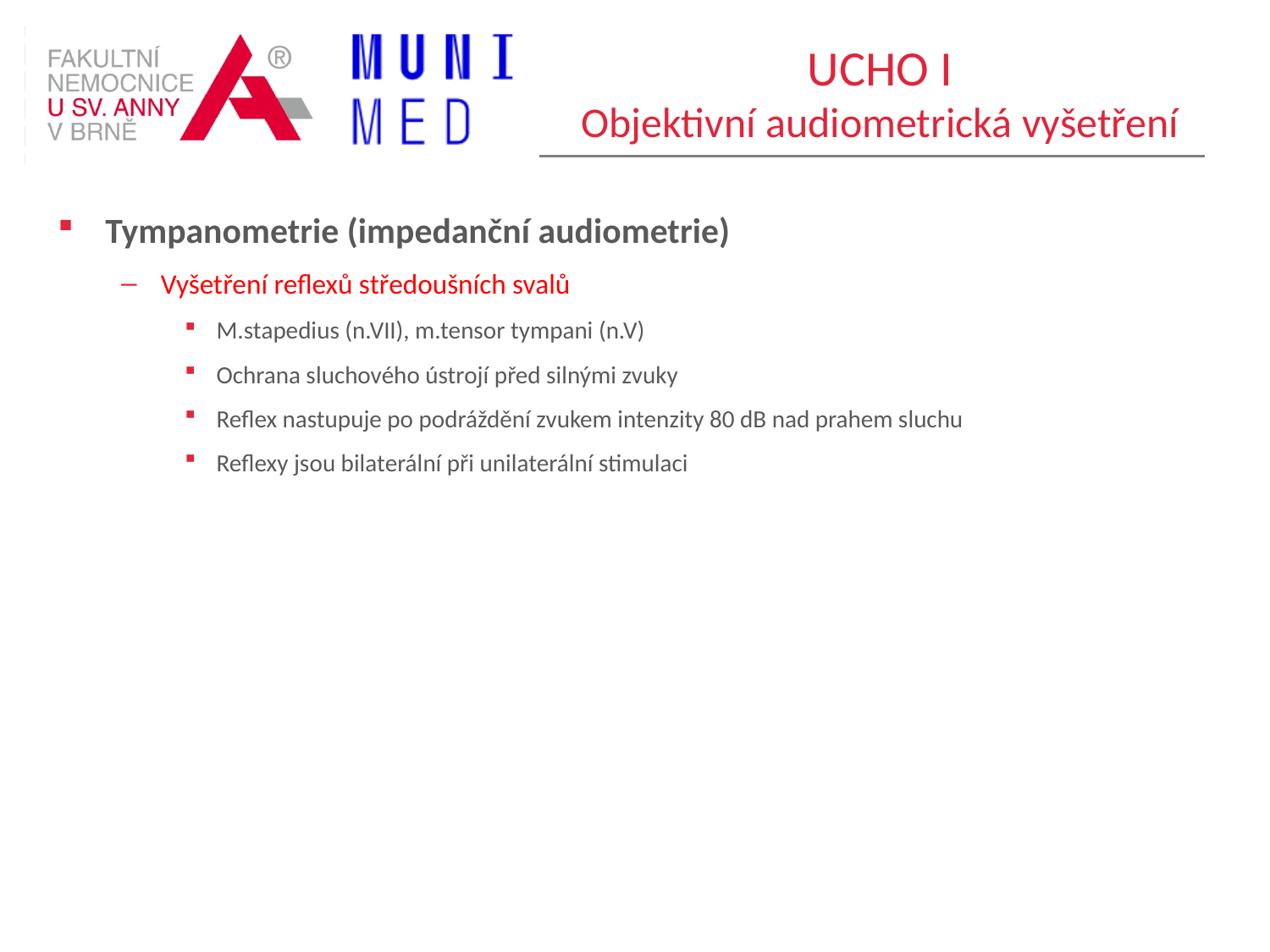

# UCHO I Objektivní audiometrická vyšetření
Tympanometrie (impedanční audiometrie)
Vyšetření reflexů středoušních svalů
M.stapedius (n.VII), m.tensor tympani (n.V)
Ochrana sluchového ústrojí před silnými zvuky
Reflex nastupuje po podráždění zvukem intenzity 80 dB nad prahem sluchu
Reflexy jsou bilaterální při unilaterální stimulaci